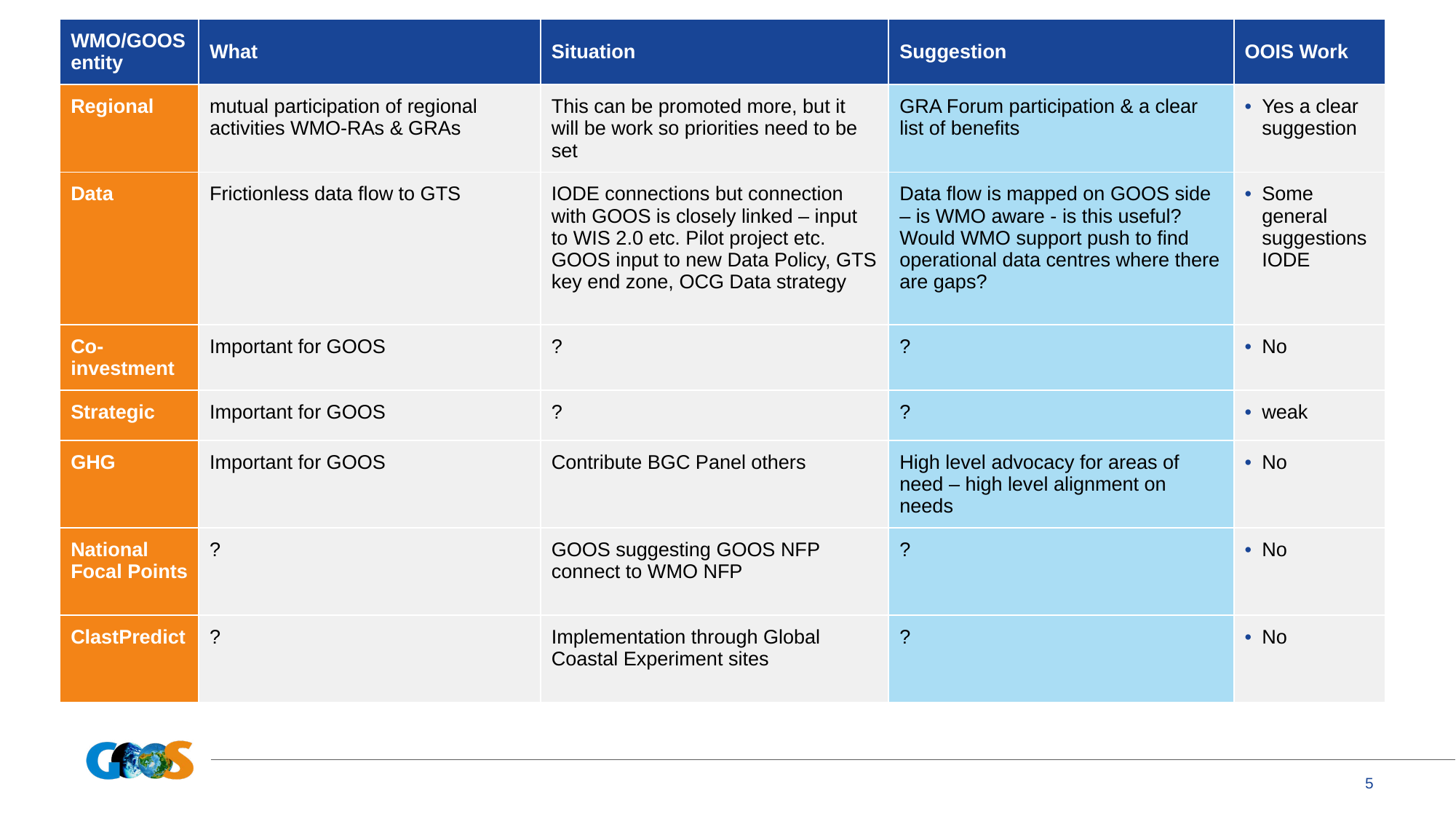

| WMO/GOOS entity | What | Situation | Suggestion | OOIS Work |
| --- | --- | --- | --- | --- |
| Regional | mutual participation of regional  activities WMO-RAs & GRAs | This can be promoted more, but it will be work so priorities need to be set | GRA Forum participation & a clear list of benefits | Yes a clear suggestion |
| Data | Frictionless data flow to GTS | IODE connections but connection with GOOS is closely linked – input to WIS 2.0 etc. Pilot project etc. GOOS input to new Data Policy, GTS key end zone, OCG Data strategy | Data flow is mapped on GOOS side – is WMO aware - is this useful? Would WMO support push to find operational data centres where there are gaps? | Some general suggestions IODE |
| Co-investment | Important for GOOS | ? | ? | No |
| Strategic | Important for GOOS | ? | ? | weak |
| GHG | Important for GOOS | Contribute BGC Panel others | High level advocacy for areas of need – high level alignment on needs | No |
| National Focal Points | ? | GOOS suggesting GOOS NFP connect to WMO NFP | ? | No |
| ClastPredict | ? | Implementation through Global Coastal Experiment sites | ? | No |
# Connections Summary
5